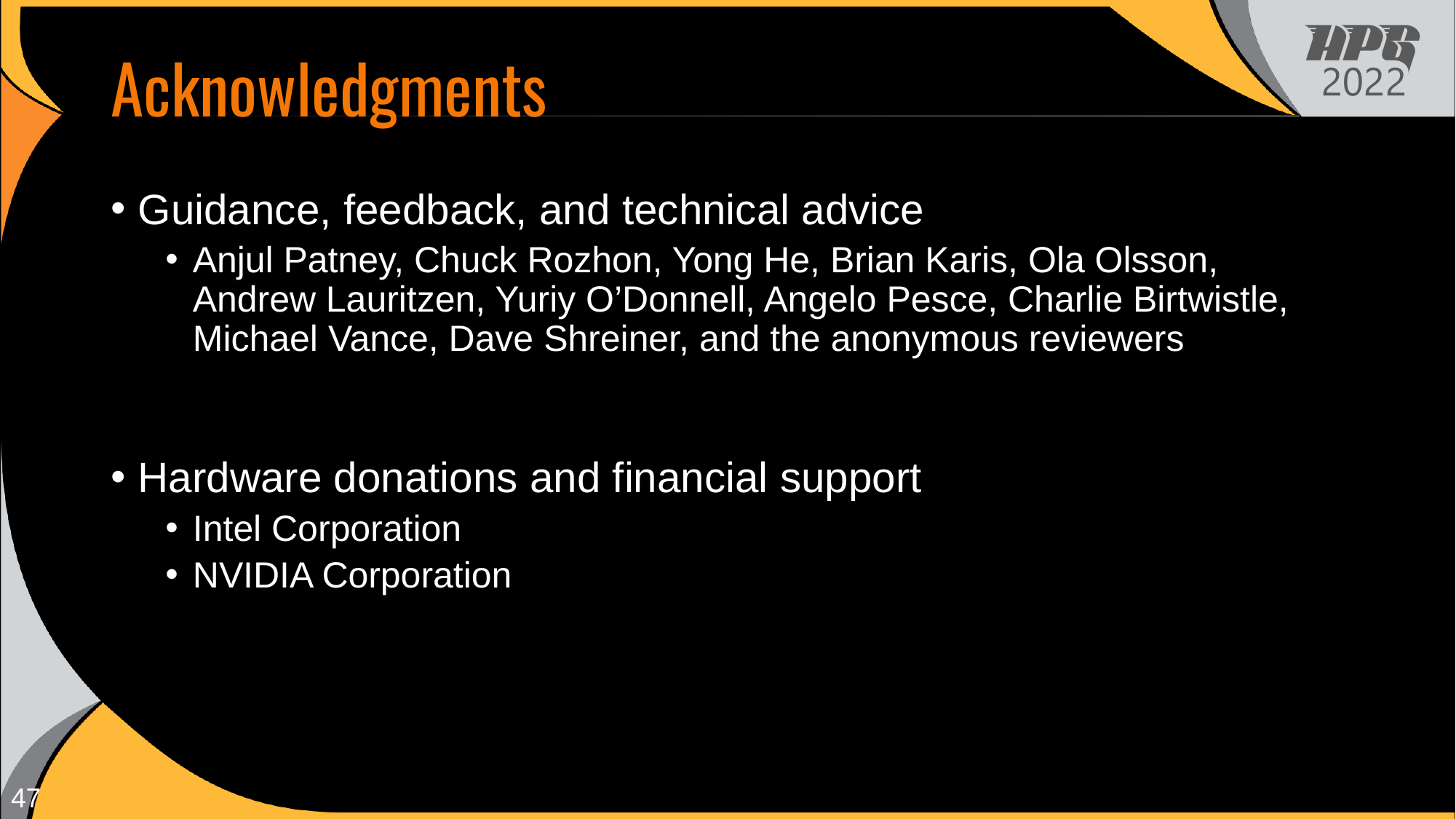

# Acknowledgments
Guidance, feedback, and technical advice
Anjul Patney, Chuck Rozhon, Yong He, Brian Karis, Ola Olsson, Andrew Lauritzen, Yuriy O’Donnell, Angelo Pesce, Charlie Birtwistle, Michael Vance, Dave Shreiner, and the anonymous reviewers

Hardware donations and financial support
Intel Corporation
NVIDIA Corporation
47